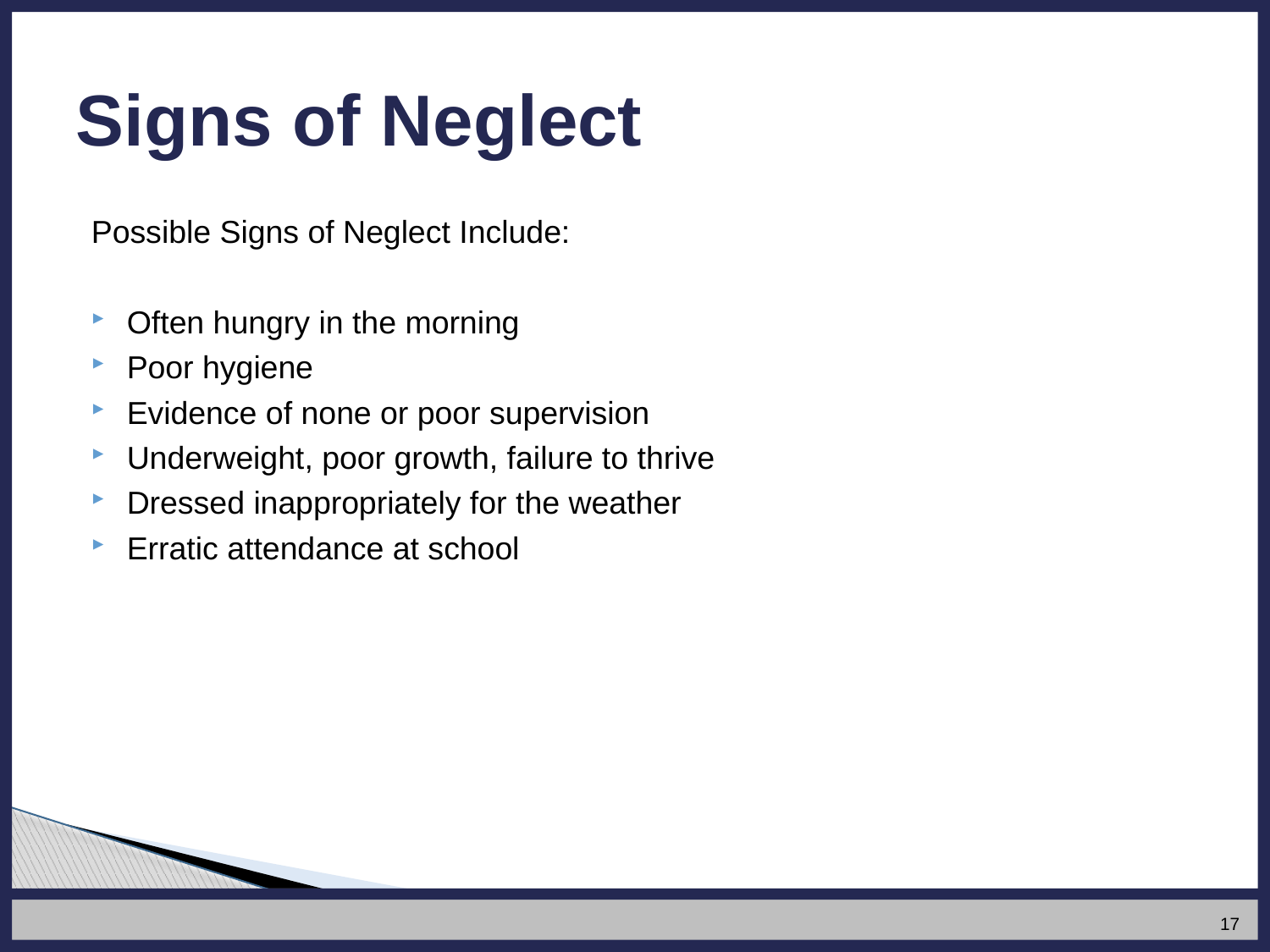

# Signs of Neglect
Possible Signs of Neglect Include:

Often hungry in the morning
Poor hygiene
Evidence of none or poor supervision
Underweight, poor growth, failure to thrive
Dressed inappropriately for the weather
Erratic attendance at school

17